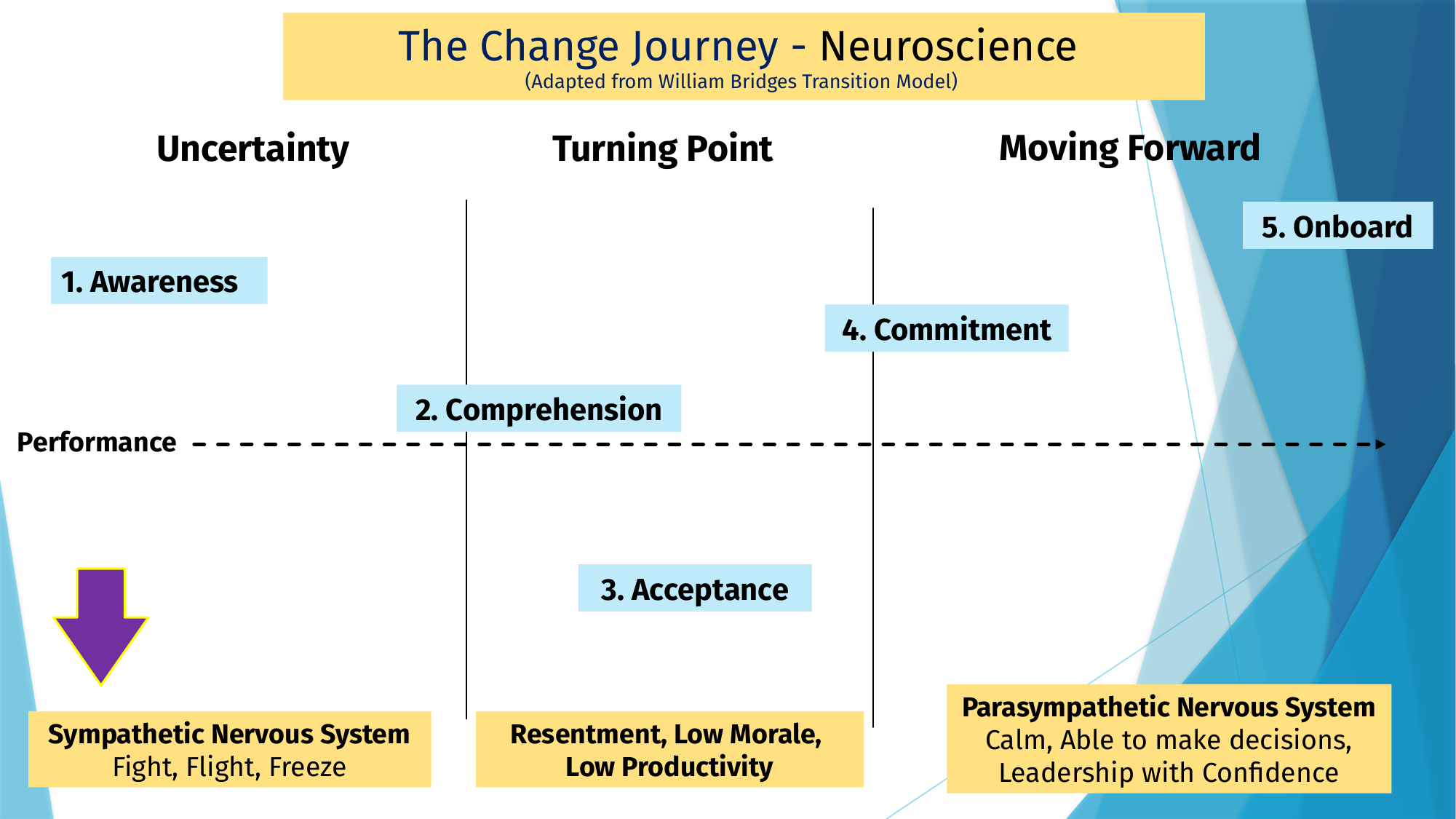

The Change Journey - Neuroscience
(Adapted from William Bridges Transition Model)
Moving Forward
Turning Point
Uncertainty
5. Onboard
1. Awareness
4. Commitment
2. Comprehension
Performance
3. Acceptance

Parasympathetic Nervous System
Calm, Able to make decisions, Leadership with Confidence
Resentment, Low Morale,
Low Productivity
Sympathetic Nervous System
Fight, Flight, Freeze
17
17